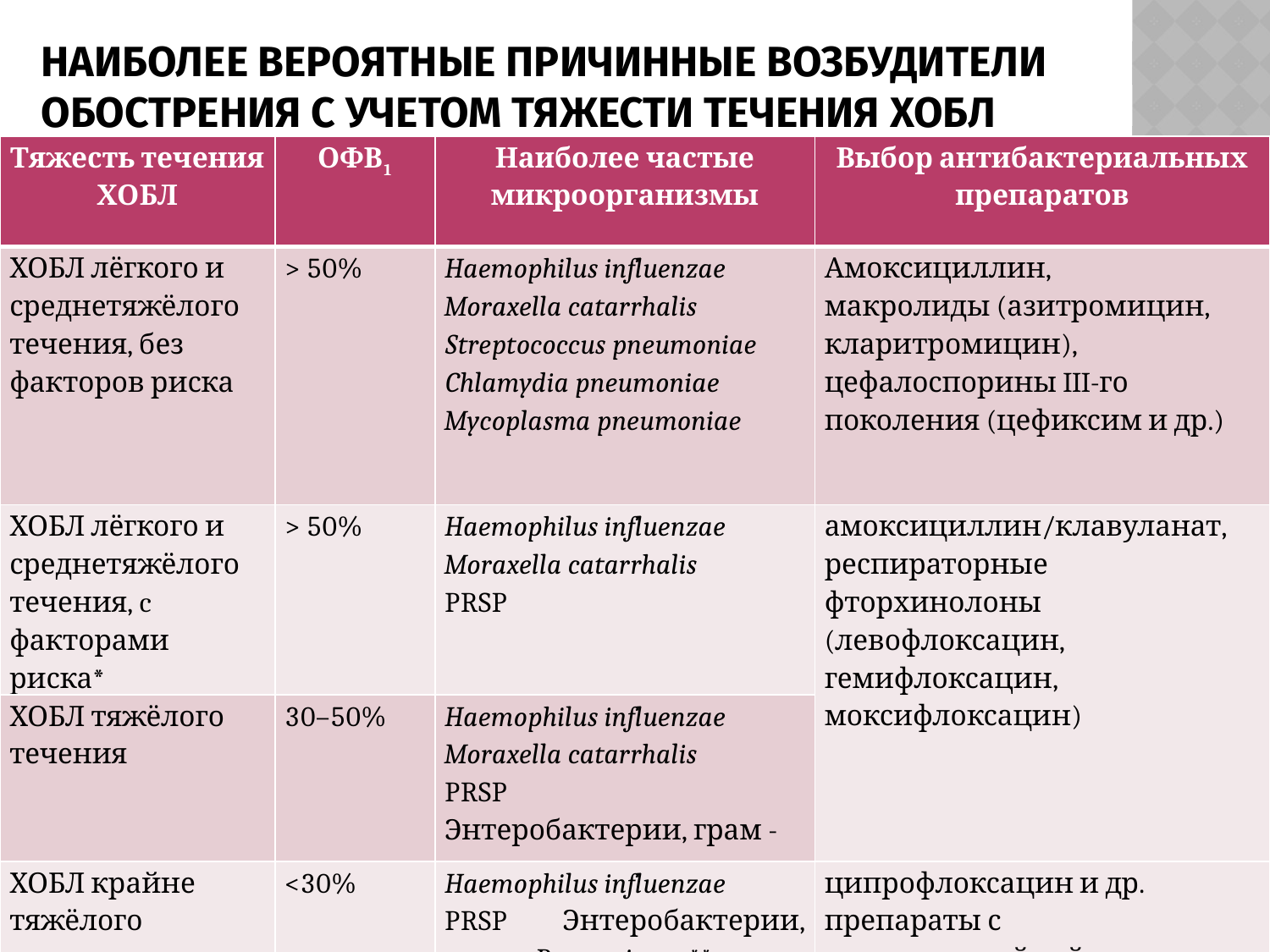

# Наиболее вероятные причинные возбудители обострения с учетом тяжести течения ХОБЛ
| Тяжесть течения ХОБЛ | ОФВ1 | Наиболее частые микроорганизмы | Выбор антибактериальных препаратов |
| --- | --- | --- | --- |
| ХОБЛ лёгкого и среднетяжёлого течения, без факторов риска | > 50% | Haemophilus influenzae Moraxella catarrhalis Streptococcus pneumoniae Chlamydia pneumoniae Mycoplasma pneumoniae | Амоксициллин, макролиды (азитромицин, кларитромицин), цефалоспорины III-го поколения (цефиксим и др.) |
| ХОБЛ лёгкого и среднетяжёлого течения, c факторами риска\* | > 50% | Haemophilus influenzae Moraxella catarrhalis PRSP | амоксициллин/клавуланат, респираторные фторхинолоны (левофлоксацин, гемифлоксацин, моксифлоксацин) |
| ХОБЛ тяжёлого течения | 30–50% | Haemophilus influenzae Moraxella catarrhalis PRSP Энтеробактерии, грам - |  |
| ХОБЛ крайне тяжёлого течения | <30% | Haemophilus influenzae PRSP Энтеробактерии, грам - P.aeruginosa\*\* | ципрофлоксацин и др. препараты с антисинегнойной активностью |